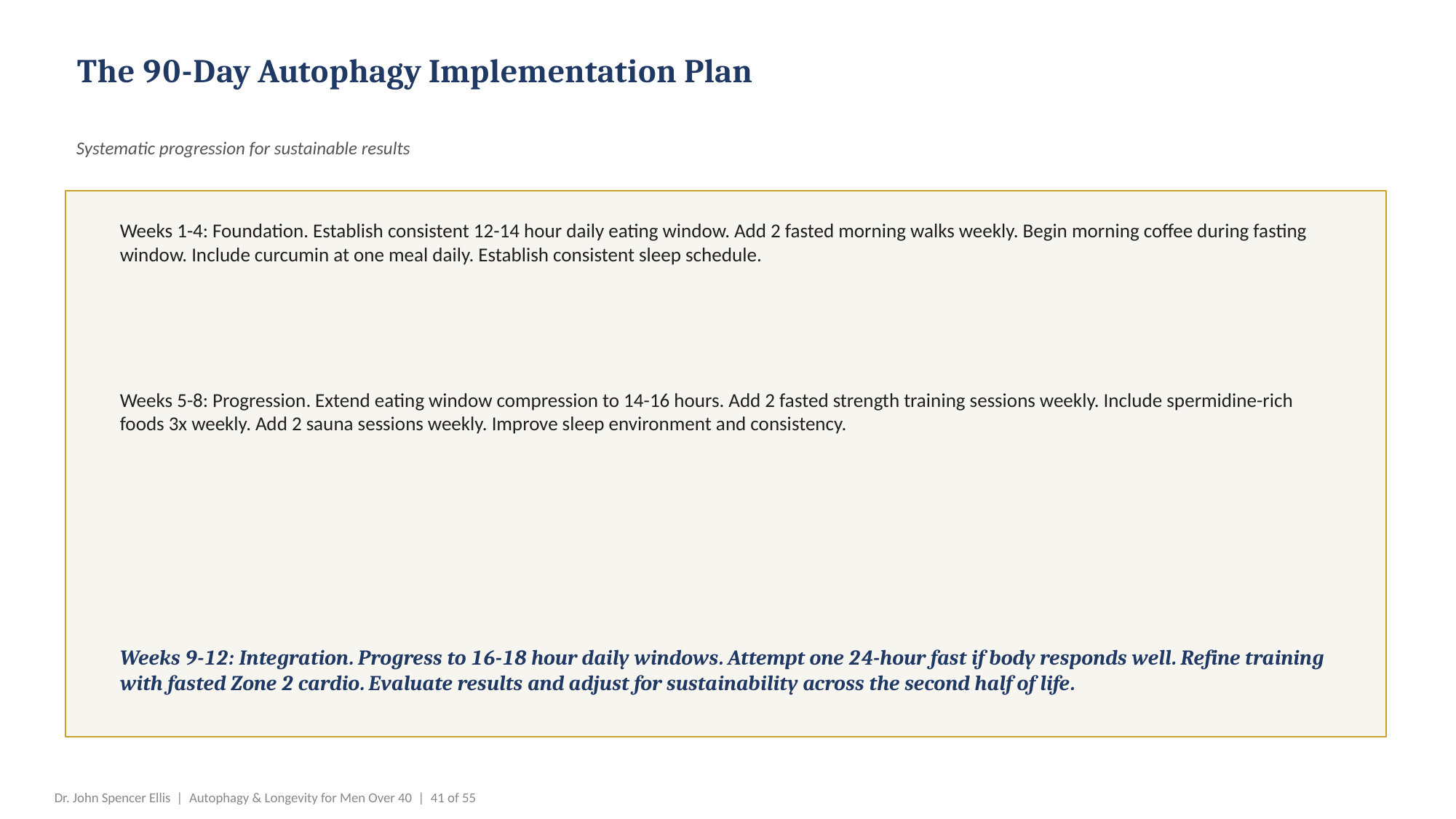

The 90-Day Autophagy Implementation Plan
Systematic progression for sustainable results

Weeks 1-4: Foundation. Establish consistent 12-14 hour daily eating window. Add 2 fasted morning walks weekly. Begin morning coffee during fasting window. Include curcumin at one meal daily. Establish consistent sleep schedule.
Weeks 5-8: Progression. Extend eating window compression to 14-16 hours. Add 2 fasted strength training sessions weekly. Include spermidine-rich foods 3x weekly. Add 2 sauna sessions weekly. Improve sleep environment and consistency.
Weeks 9-12: Integration. Progress to 16-18 hour daily windows. Attempt one 24-hour fast if body responds well. Refine training with fasted Zone 2 cardio. Evaluate results and adjust for sustainability across the second half of life.
Dr. John Spencer Ellis  |  Autophagy & Longevity for Men Over 40  |  41 of 55